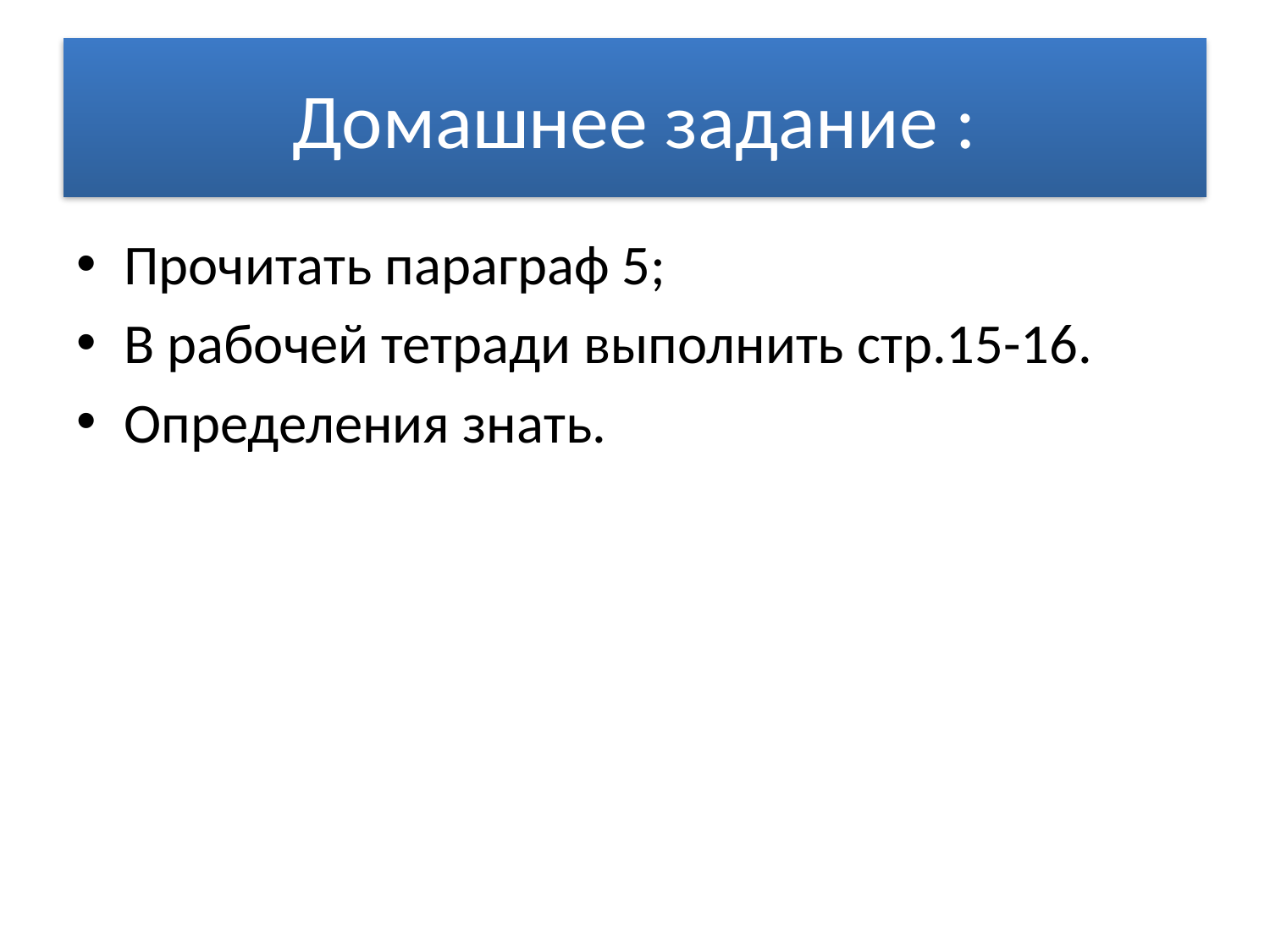

# Домашнее задание :
Прочитать параграф 5;
В рабочей тетради выполнить стр.15-16.
Определения знать.